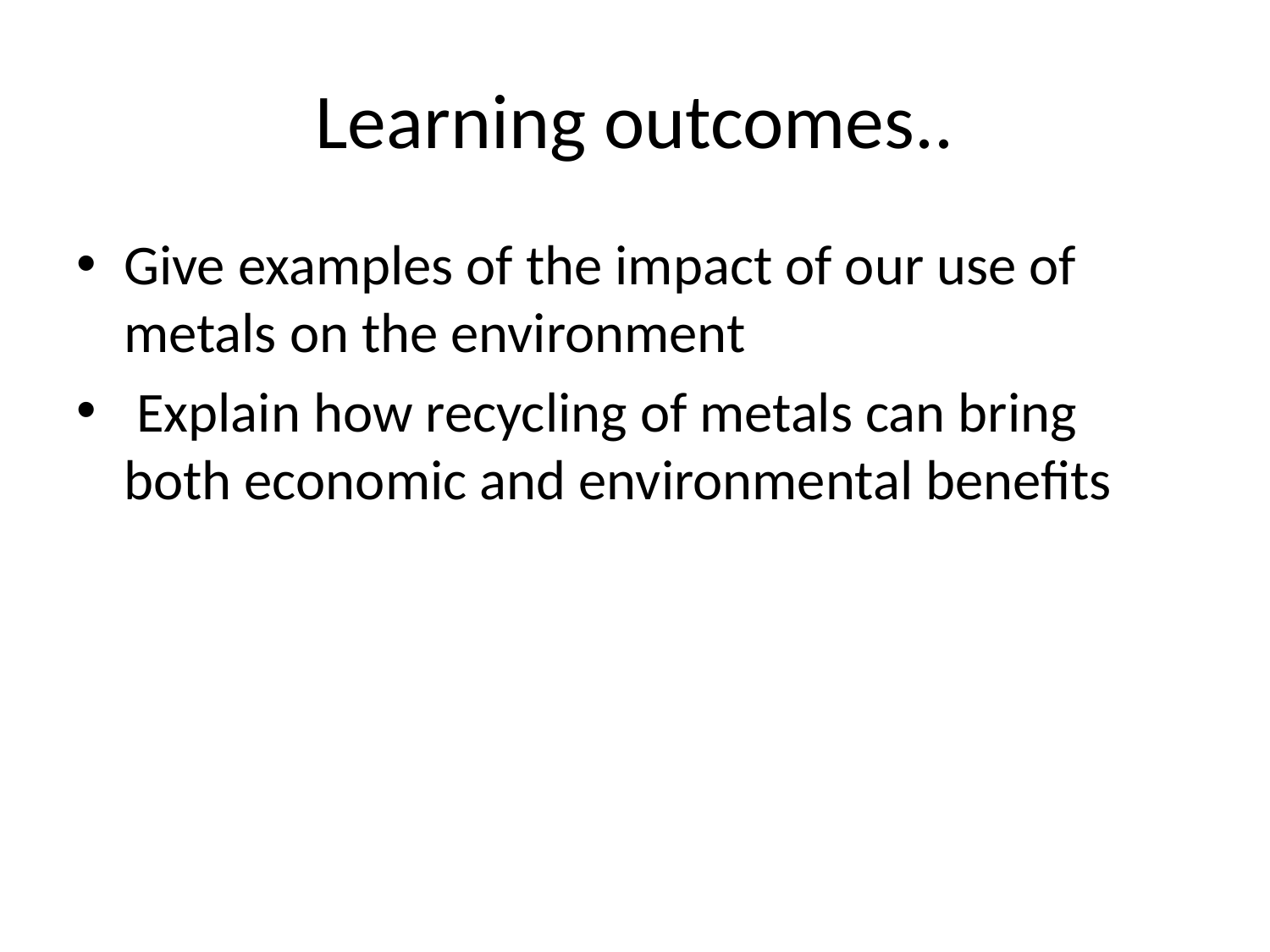

# Learning outcomes..
Give examples of the impact of our use of metals on the environment
 Explain how recycling of metals can bring both economic and environmental benefits